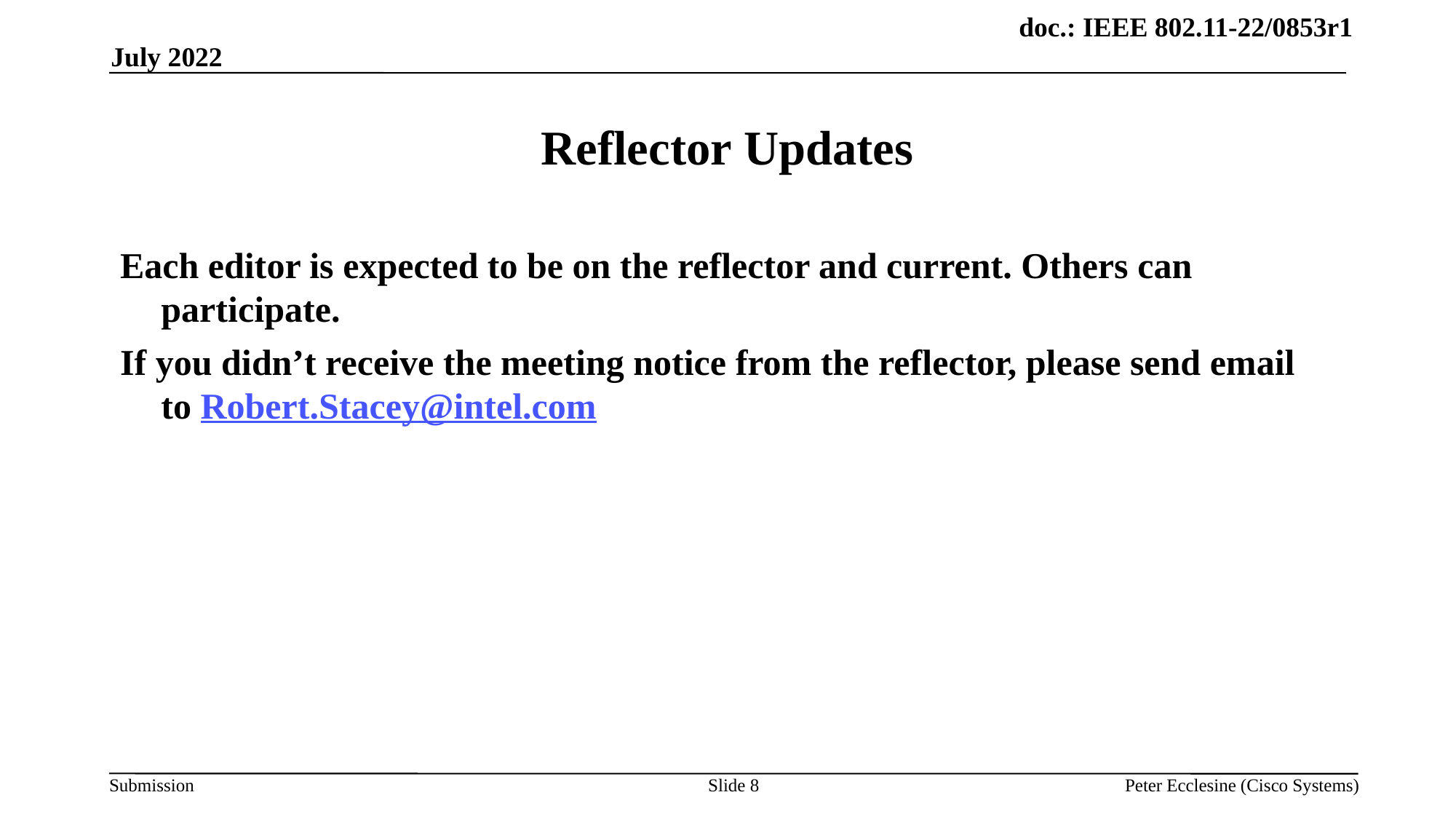

July 2022
# Reflector Updates
Each editor is expected to be on the reflector and current. Others can participate.
If you didn’t receive the meeting notice from the reflector, please send email to Robert.Stacey@intel.com
Slide 8
Peter Ecclesine (Cisco Systems)